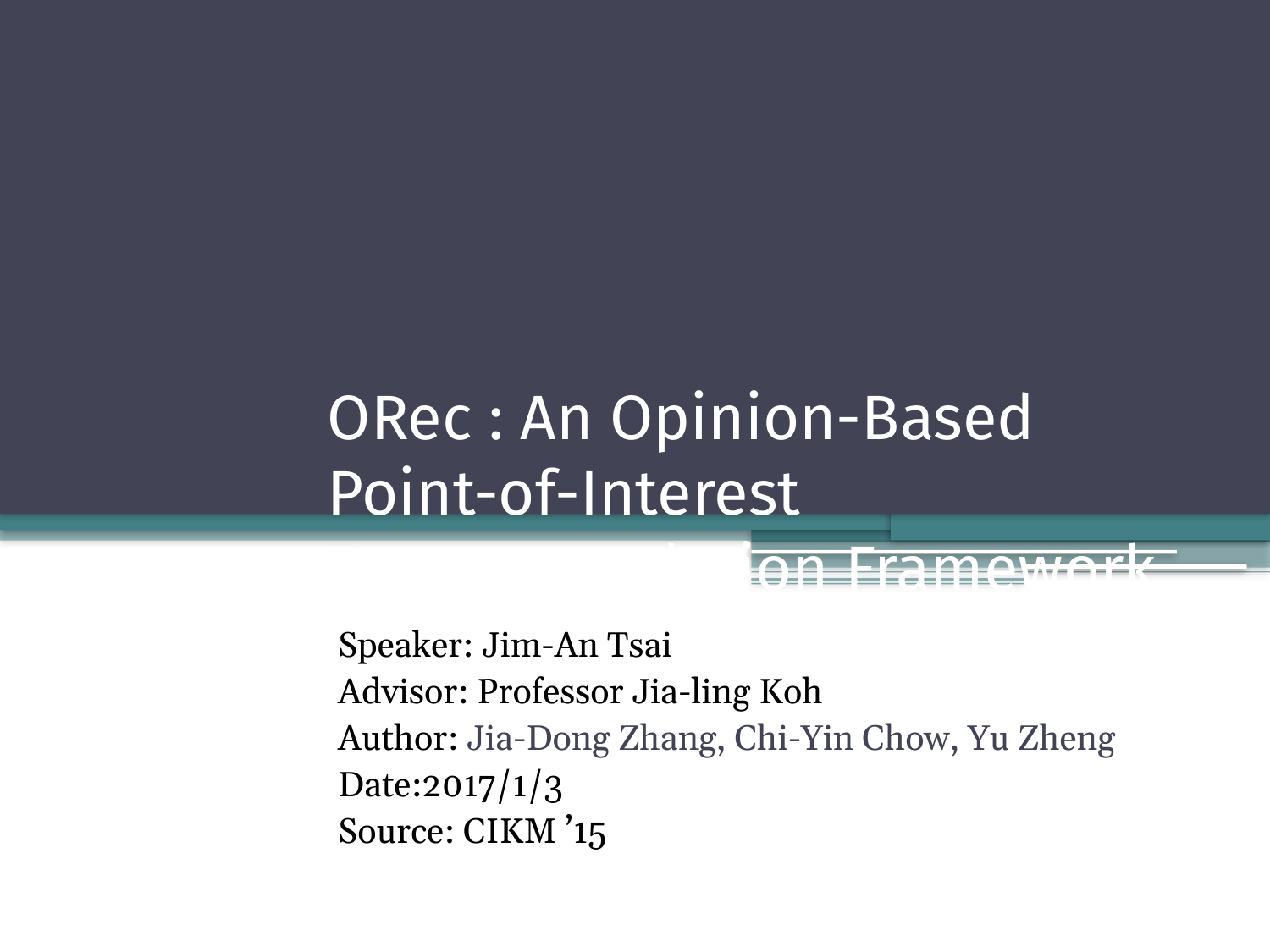

# ORec : An Opinion-Based Point-of-Interest Recommendation Framework
Speaker: Jim-An Tsai
Advisor: Professor Jia-ling Koh
Author: Jia-Dong Zhang, Chi-Yin Chow, Yu Zheng
Date:2017/1/3
Source: CIKM ’15